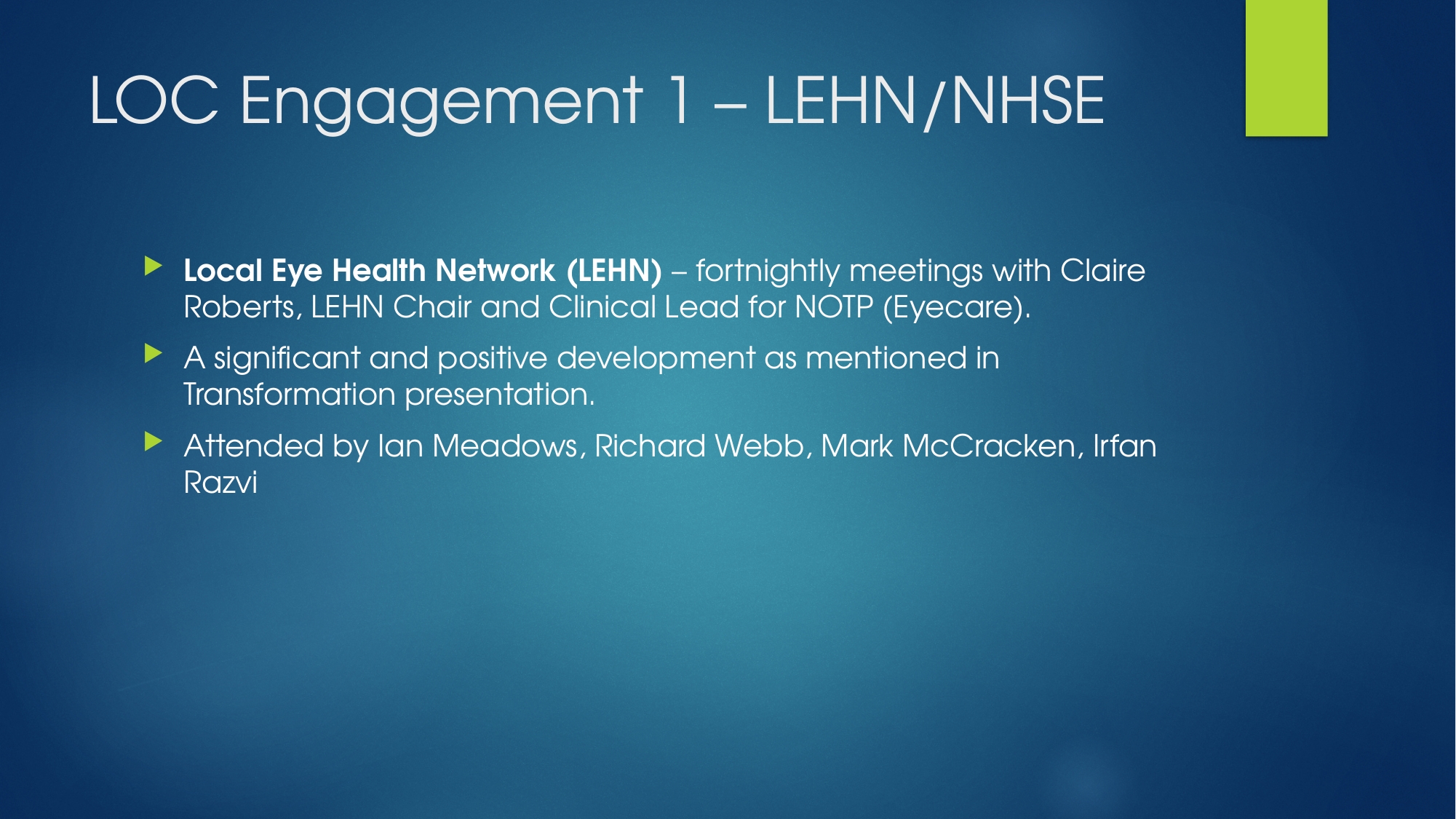

# LOC Engagement 1 – LEHN/NHSE
Local Eye Health Network (LEHN) – fortnightly meetings with Claire Roberts, LEHN Chair and Clinical Lead for NOTP (Eyecare).
A significant and positive development as mentioned in Transformation presentation.
Attended by Ian Meadows, Richard Webb, Mark McCracken, Irfan Razvi